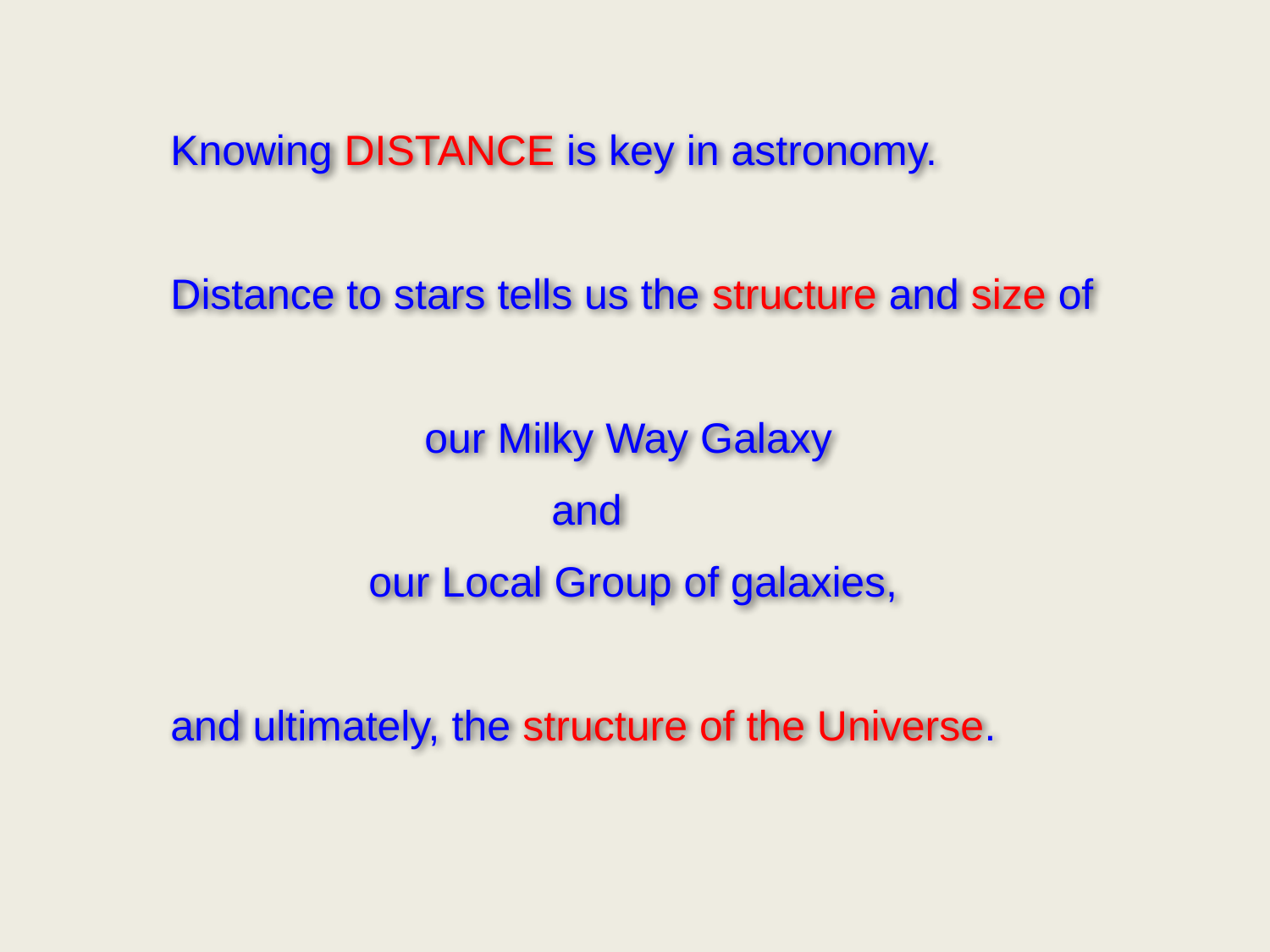

Knowing DISTANCE is key in astronomy.

Distance to stars tells us the structure and size of

		our Milky Way Galaxy
			and
	      our Local Group of galaxies,

and ultimately, the structure of the Universe.